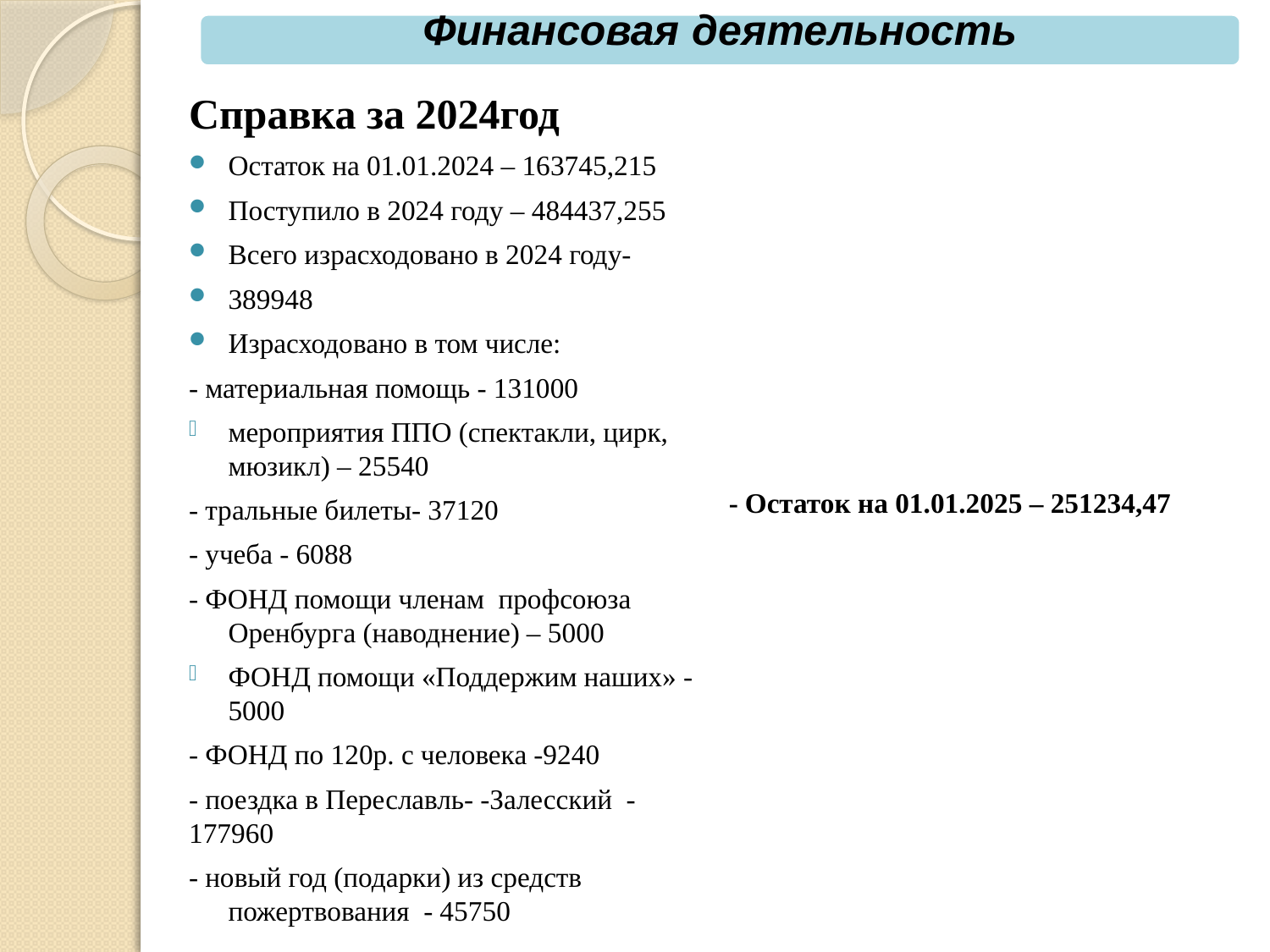

Финансовая деятельность

Справка за 2024год
Остаток на 01.01.2024 – 163745,215
Поступило в 2024 году – 484437,255
Всего израсходовано в 2024 году-
389948
Израсходовано в том числе:
- материальная помощь - 131000
мероприятия ППО (спектакли, цирк, мюзикл) – 25540
- тральные билеты- 37120
- учеба - 6088
- ФОНД помощи членам  профсоюза Оренбурга (наводнение) – 5000
ФОНД помощи «Поддержим наших» - 5000
- ФОНД по 120р. с человека -9240
- поездка в Переславль- -Залесский  -177960
- новый год (подарки) из средств пожертвования  - 45750

- Остаток на 01.01.2025 – 251234,47